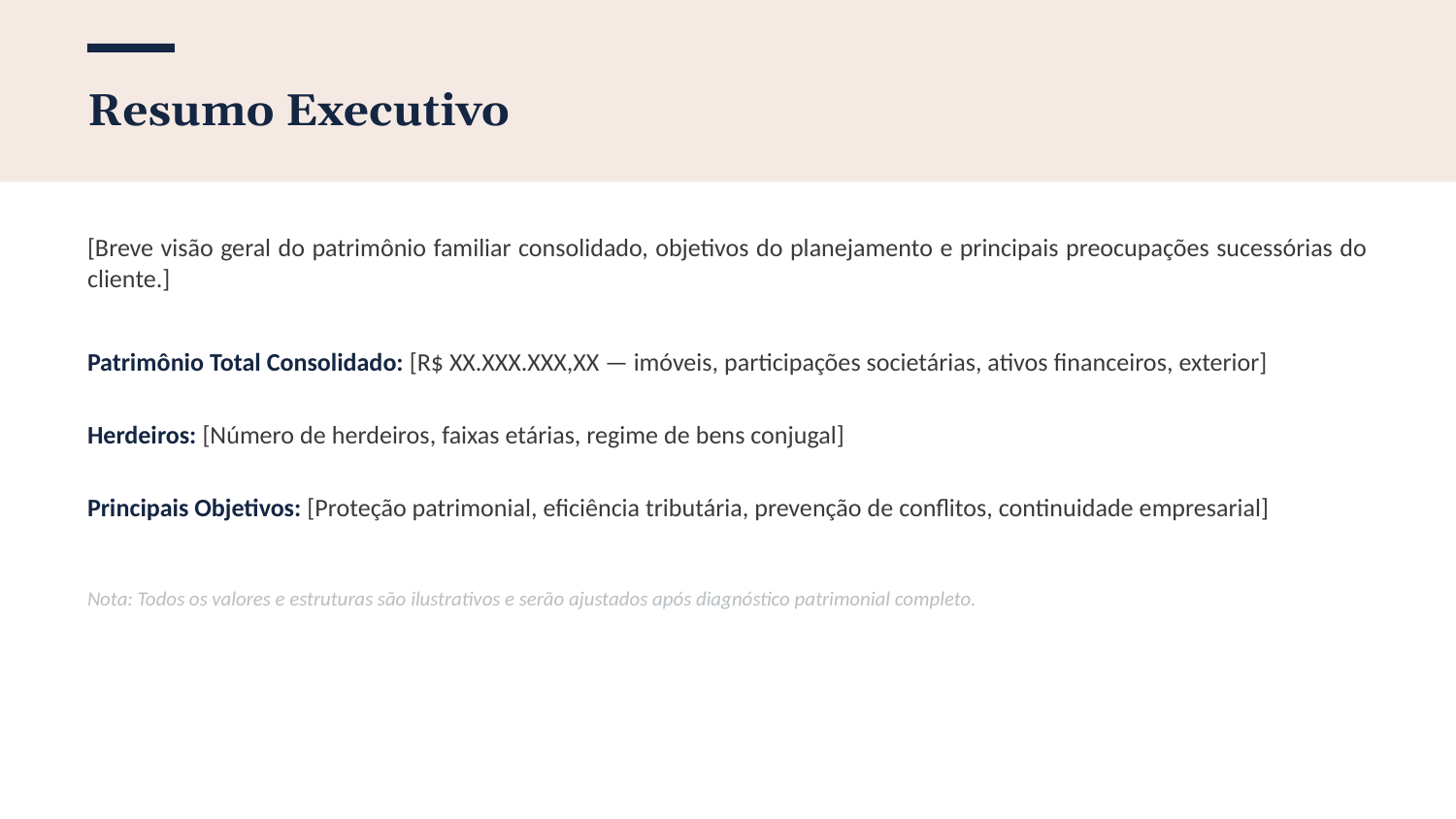

Resumo Executivo
[Breve visão geral do patrimônio familiar consolidado, objetivos do planejamento e principais preocupações sucessórias do cliente.]
Patrimônio Total Consolidado: [R$ XX.XXX.XXX,XX — imóveis, participações societárias, ativos financeiros, exterior]

Herdeiros: [Número de herdeiros, faixas etárias, regime de bens conjugal]

Principais Objetivos: [Proteção patrimonial, eficiência tributária, prevenção de conflitos, continuidade empresarial]
Nota: Todos os valores e estruturas são ilustrativos e serão ajustados após diagnóstico patrimonial completo.